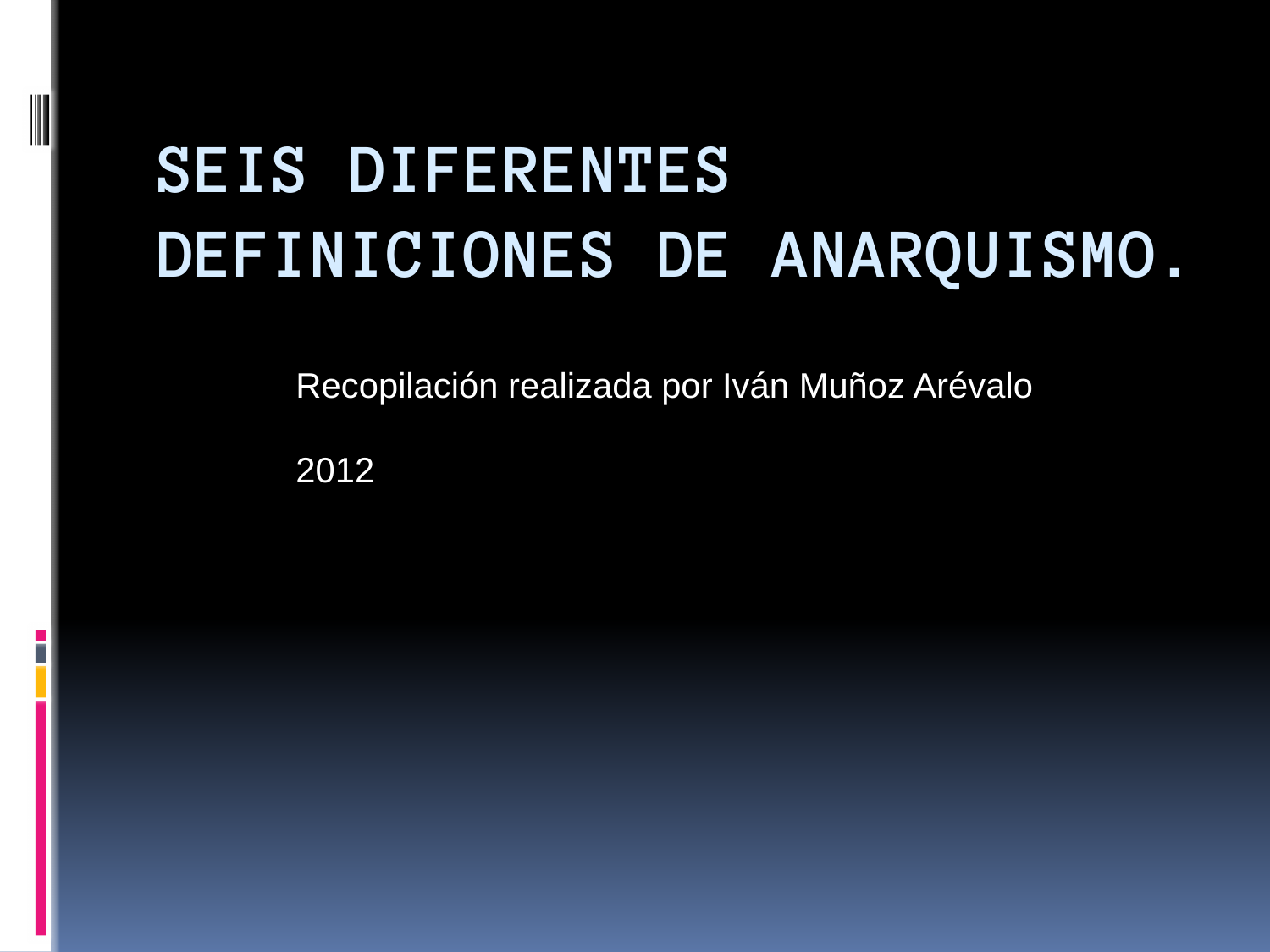

# Seis diferentes definiciones de anarquismo.
Recopilación realizada por Iván Muñoz Arévalo

2012